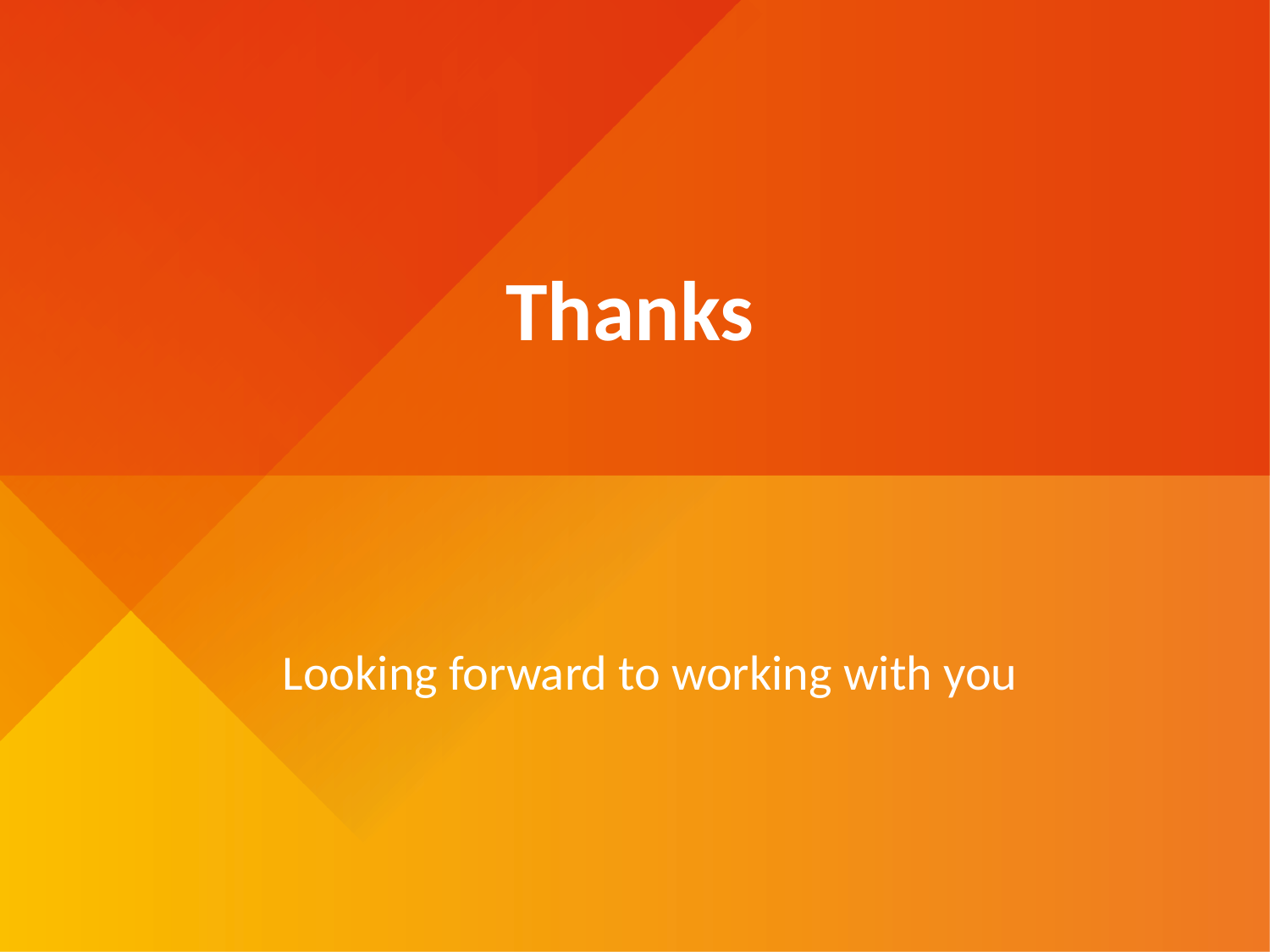

Thanks
# Looking forward to working with you